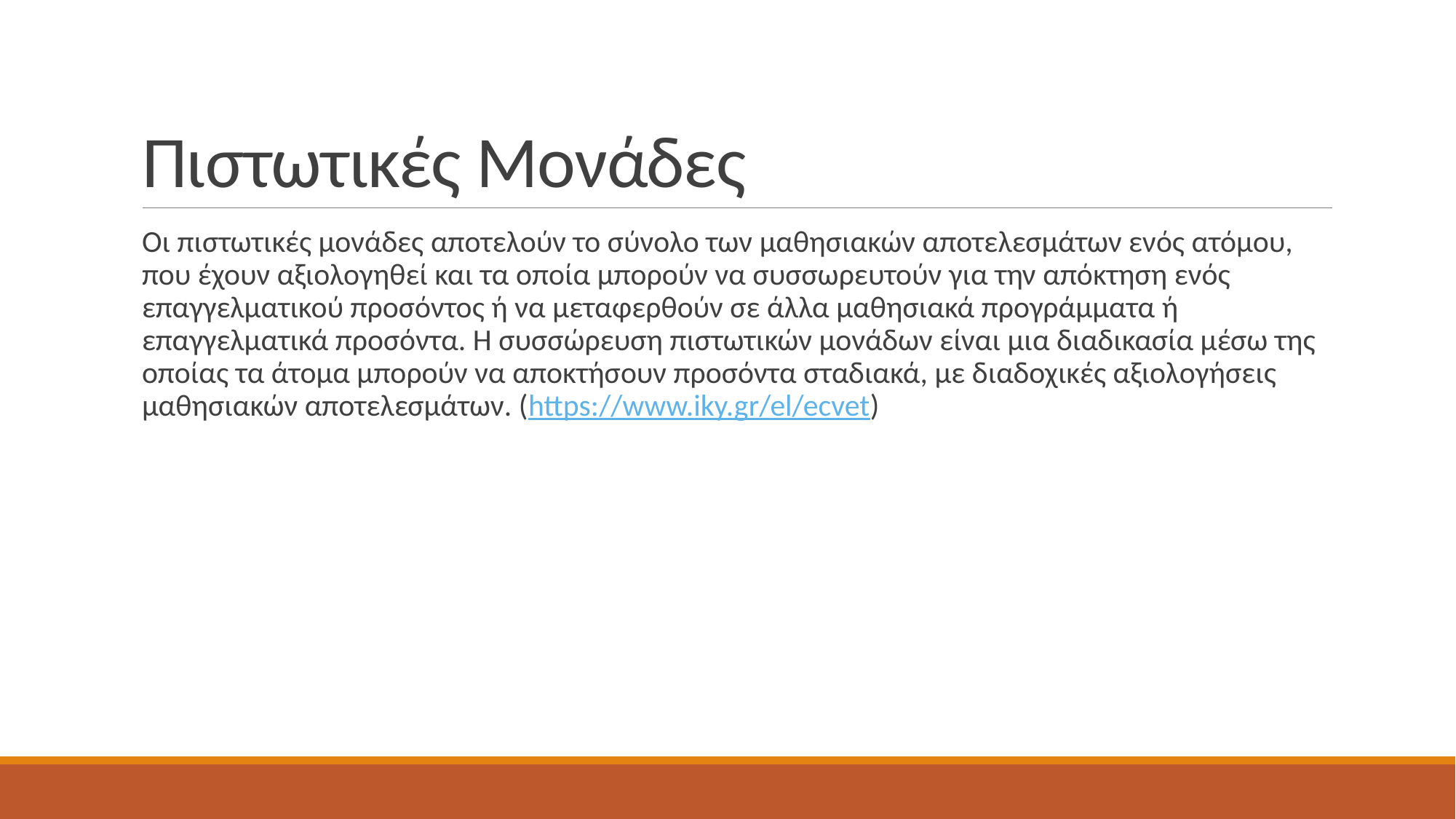

# Πιστωτικές Μονάδες
Οι πιστωτικές μονάδες αποτελούν το σύνολο των μαθησιακών αποτελεσμάτων ενός ατόμου, που έχουν αξιολογηθεί και τα οποία μπορούν να συσσωρευτούν για την απόκτηση ενός επαγγελματικού προσόντος ή να μεταφερθούν σε άλλα μαθησιακά προγράμματα ή επαγγελματικά προσόντα. Η συσσώρευση πιστωτικών μονάδων είναι μια διαδικασία µέσω της οποίας τα άτομα μπορούν να αποκτήσουν προσόντα σταδιακά, µε διαδοχικές αξιολογήσεις μαθησιακών αποτελεσμάτων. (https://www.iky.gr/el/ecvet)